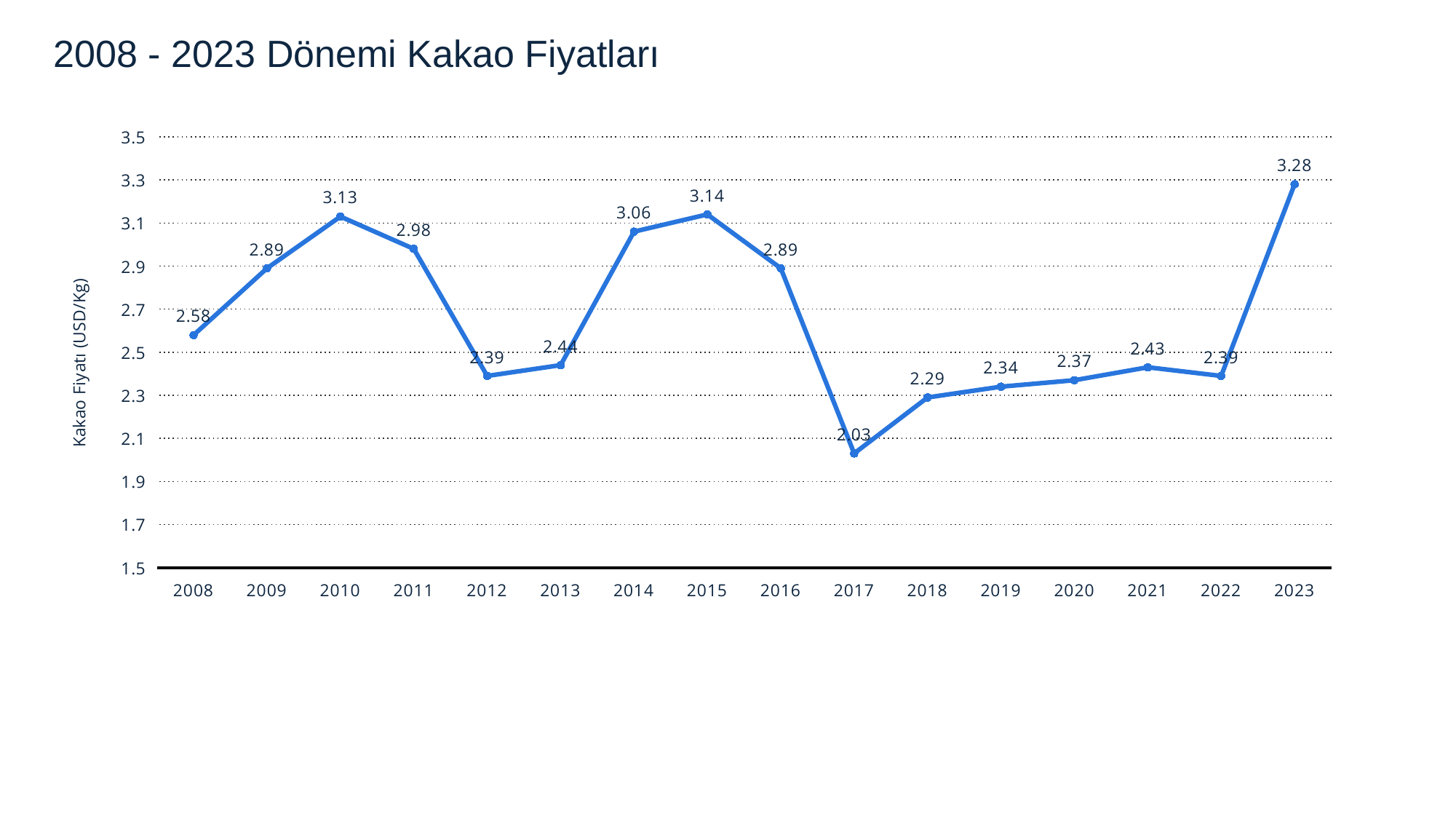

2008 - 2023 Dönemi Kakao Fiyatları

### Chart

| Category | Column1 |
|---|---|
| 2008 | 2.58 |
| 2009 | 2.89 |
| 2010 | 3.13 |
| 2011 | 2.98 |
| 2012 | 2.39 |
| 2013 | 2.44 |
| 2014 | 3.06 |
| 2015 | 3.14 |
| 2016 | 2.89 |
| 2017 | 2.03 |
| 2018 | 2.29 |
| 2019 | 2.34 |
| 2020 | 2.37 |
| 2021 | 2.43 |
| 2022 | 2.39 |
| 2023 | 3.28 |